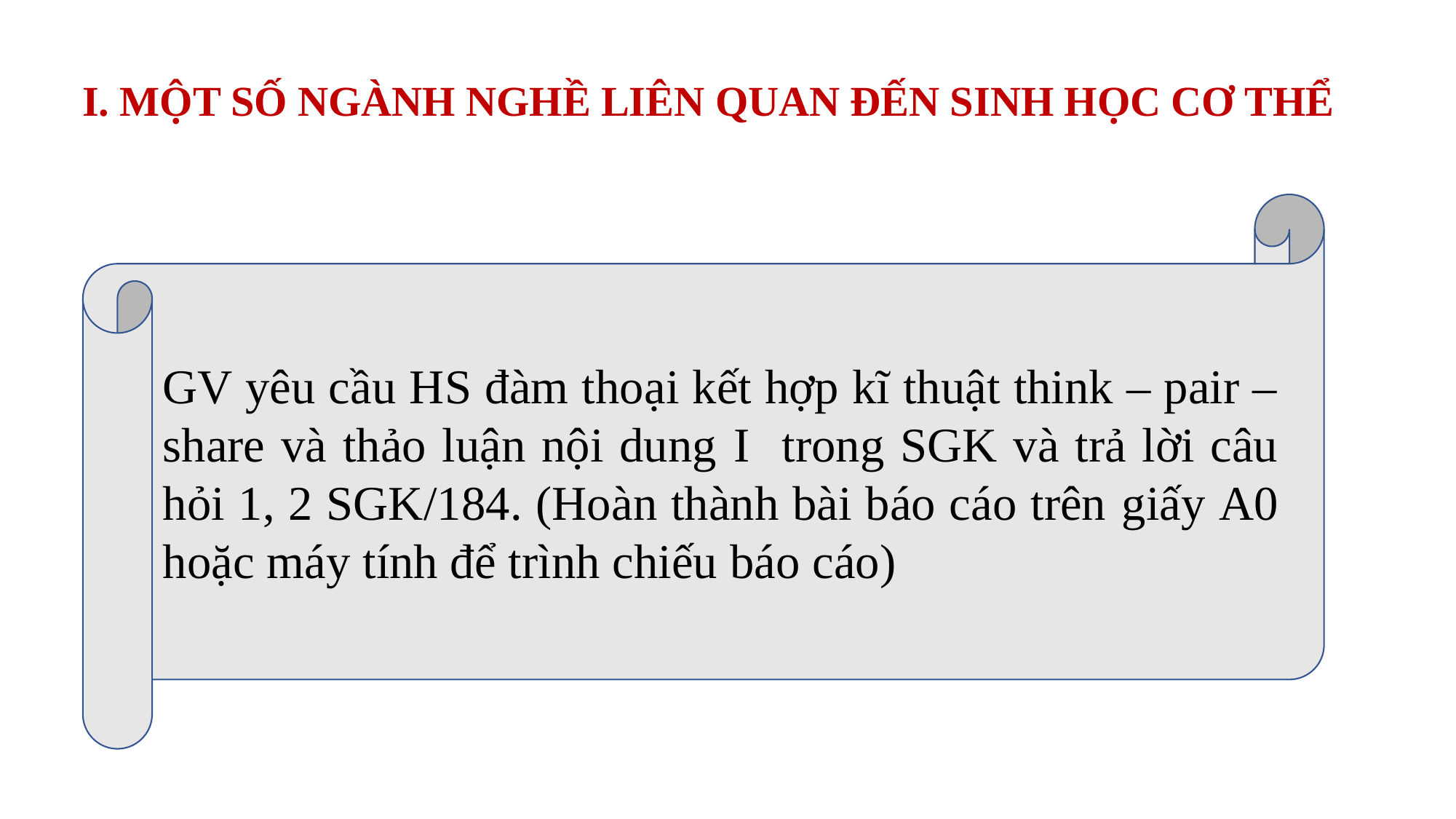

I. MỘT SỐ NGÀNH NGHỀ LIÊN QUAN ĐẾN SINH HỌC CƠ THỂ
GV yêu cầu HS đàm thoại kết hợp kĩ thuật think – pair – share và thảo luận nội dung I  trong SGK và trả lời câu hỏi 1, 2 SGK/184. (Hoàn thành bài báo cáo trên giấy A0 hoặc máy tính để trình chiếu báo cáo)